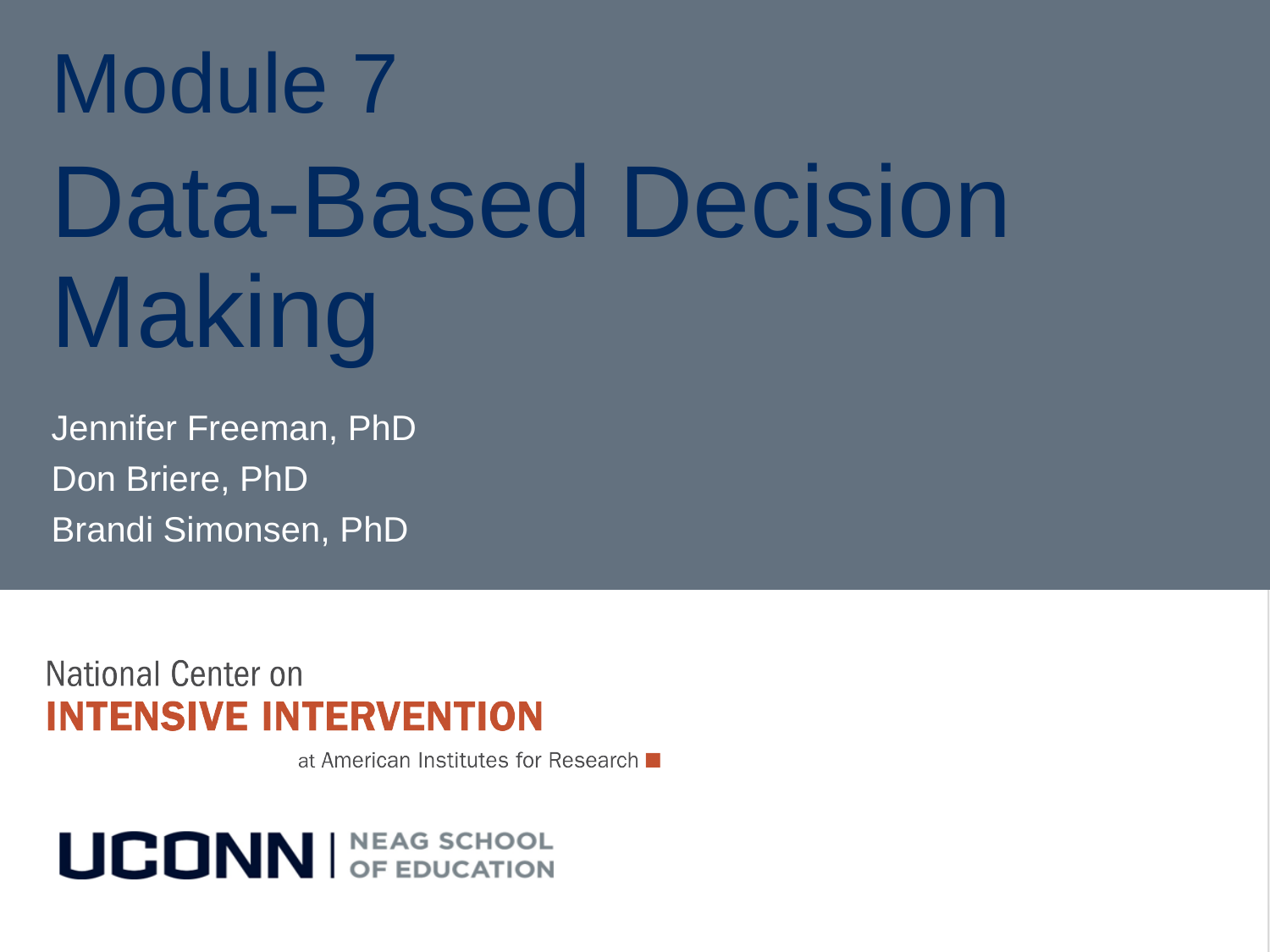

Module 7
Data-Based Decision Making
Jennifer Freeman, PhD
Don Briere, PhD
Brandi Simonsen, PhD